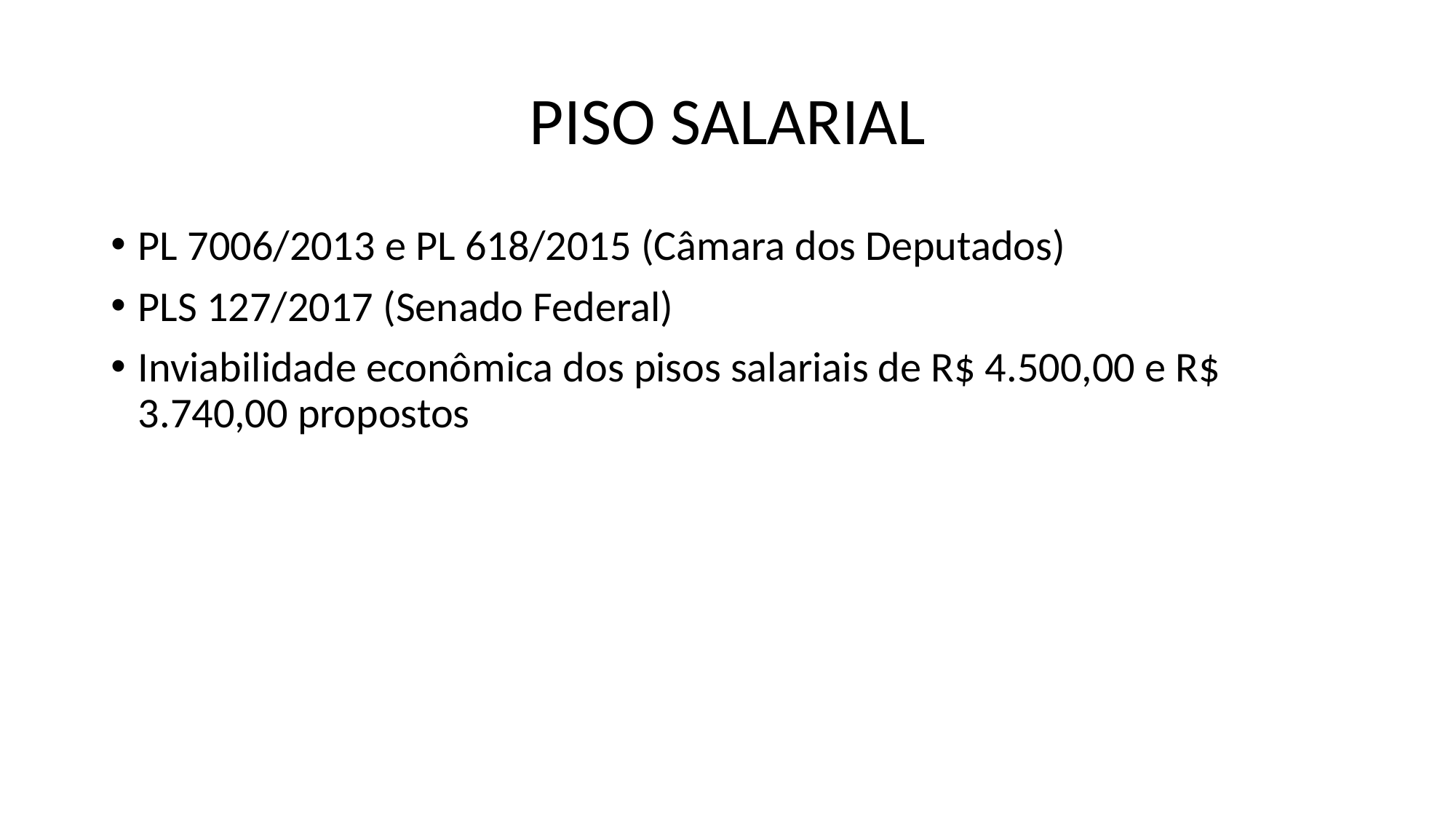

# PISO SALARIAL
PL 7006/2013 e PL 618/2015 (Câmara dos Deputados)
PLS 127/2017 (Senado Federal)
Inviabilidade econômica dos pisos salariais de R$ 4.500,00 e R$ 3.740,00 propostos